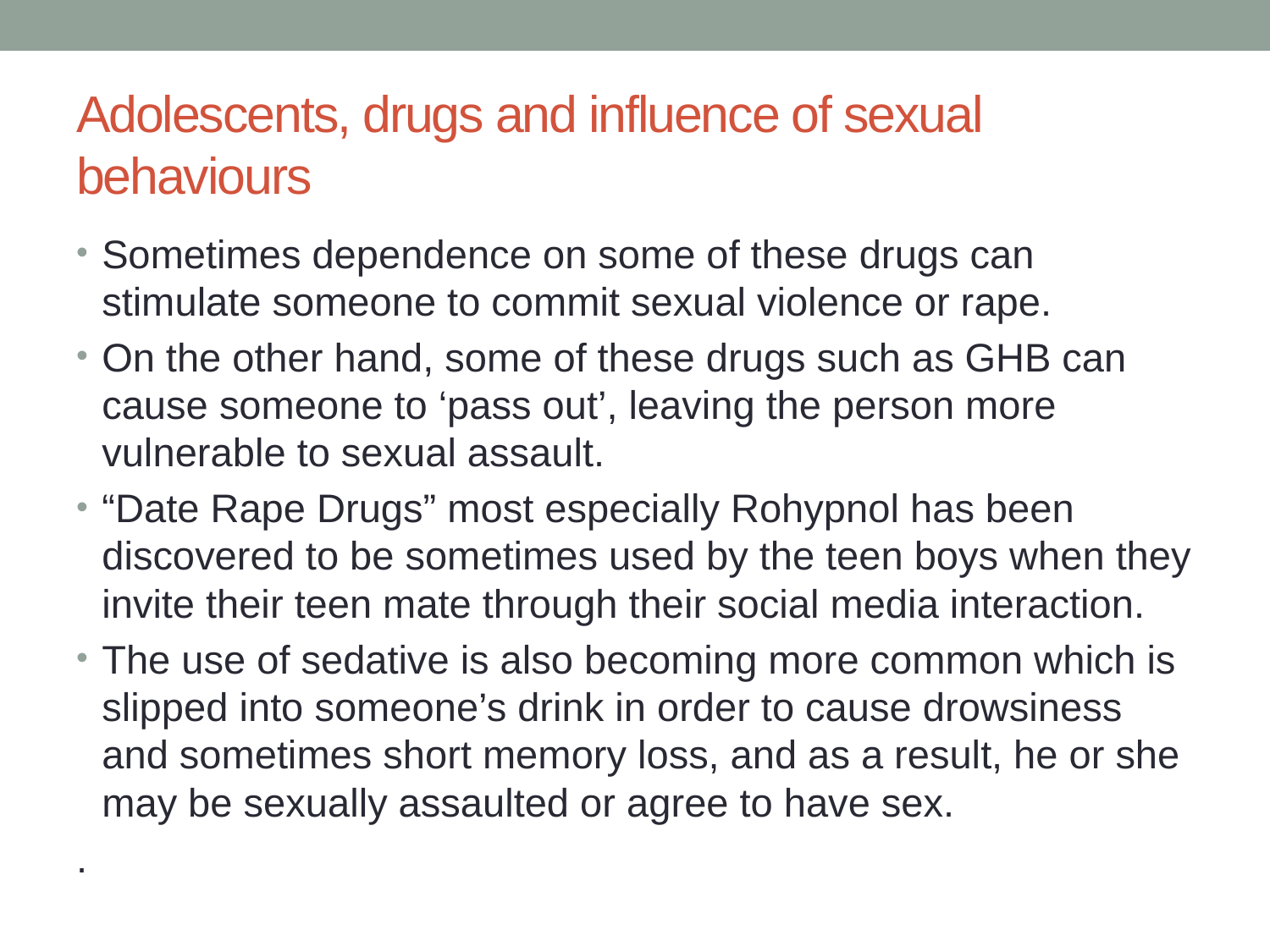

# Adolescents, drugs and influence of sexual behaviours
Sometimes dependence on some of these drugs can stimulate someone to commit sexual violence or rape.
On the other hand, some of these drugs such as GHB can cause someone to ‘pass out’, leaving the person more vulnerable to sexual assault.
“Date Rape Drugs” most especially Rohypnol has been discovered to be sometimes used by the teen boys when they invite their teen mate through their social media interaction.
The use of sedative is also becoming more common which is slipped into someone’s drink in order to cause drowsiness and sometimes short memory loss, and as a result, he or she may be sexually assaulted or agree to have sex.
.